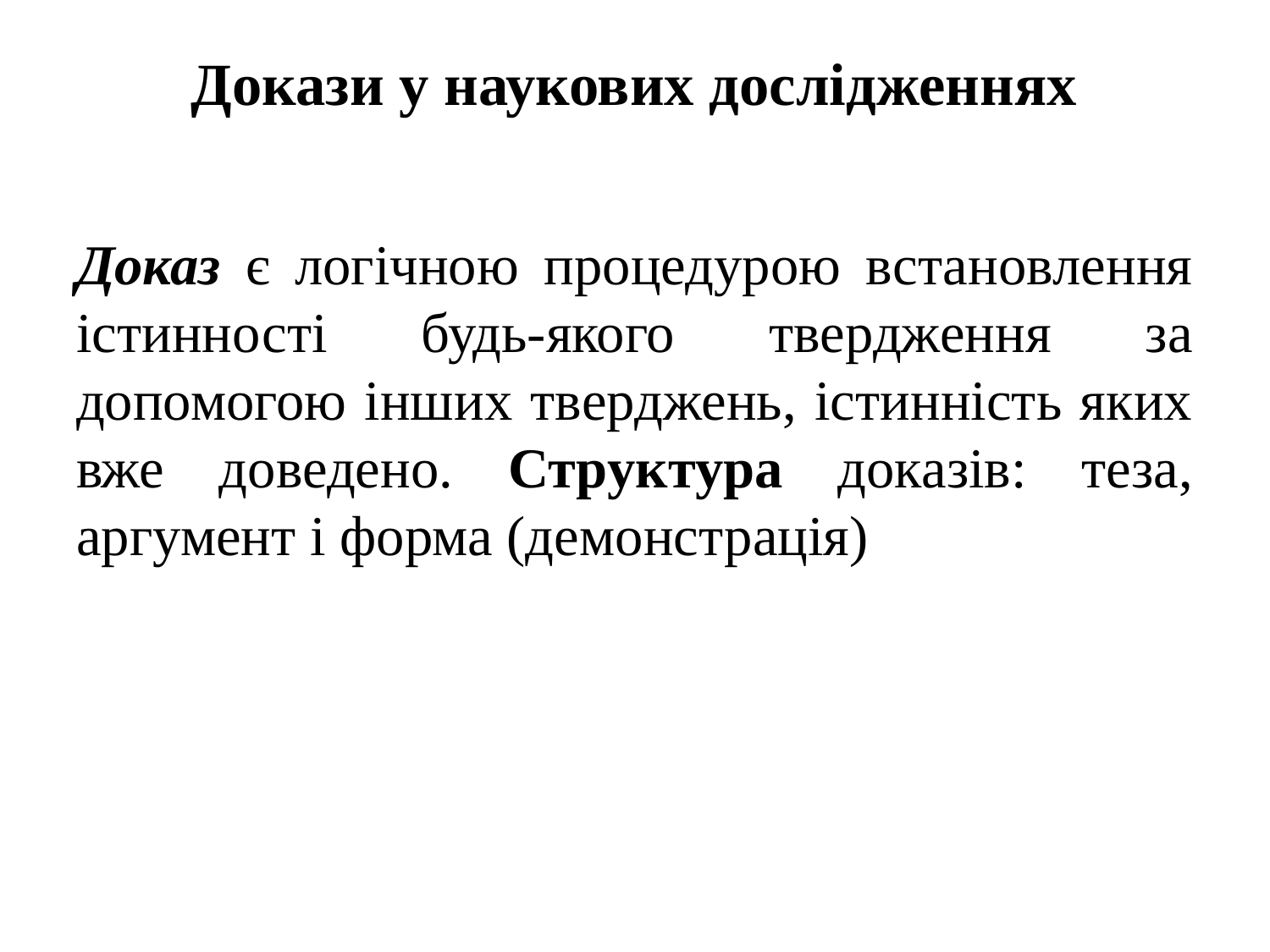

# Докази у наукових дослідженнях
Доказ є логічною процедурою встановлення істинності будь-якого твердження за допомогою інших тверджень, істинність яких вже доведено. Структура доказів: теза, аргумент і форма (демонстрація)